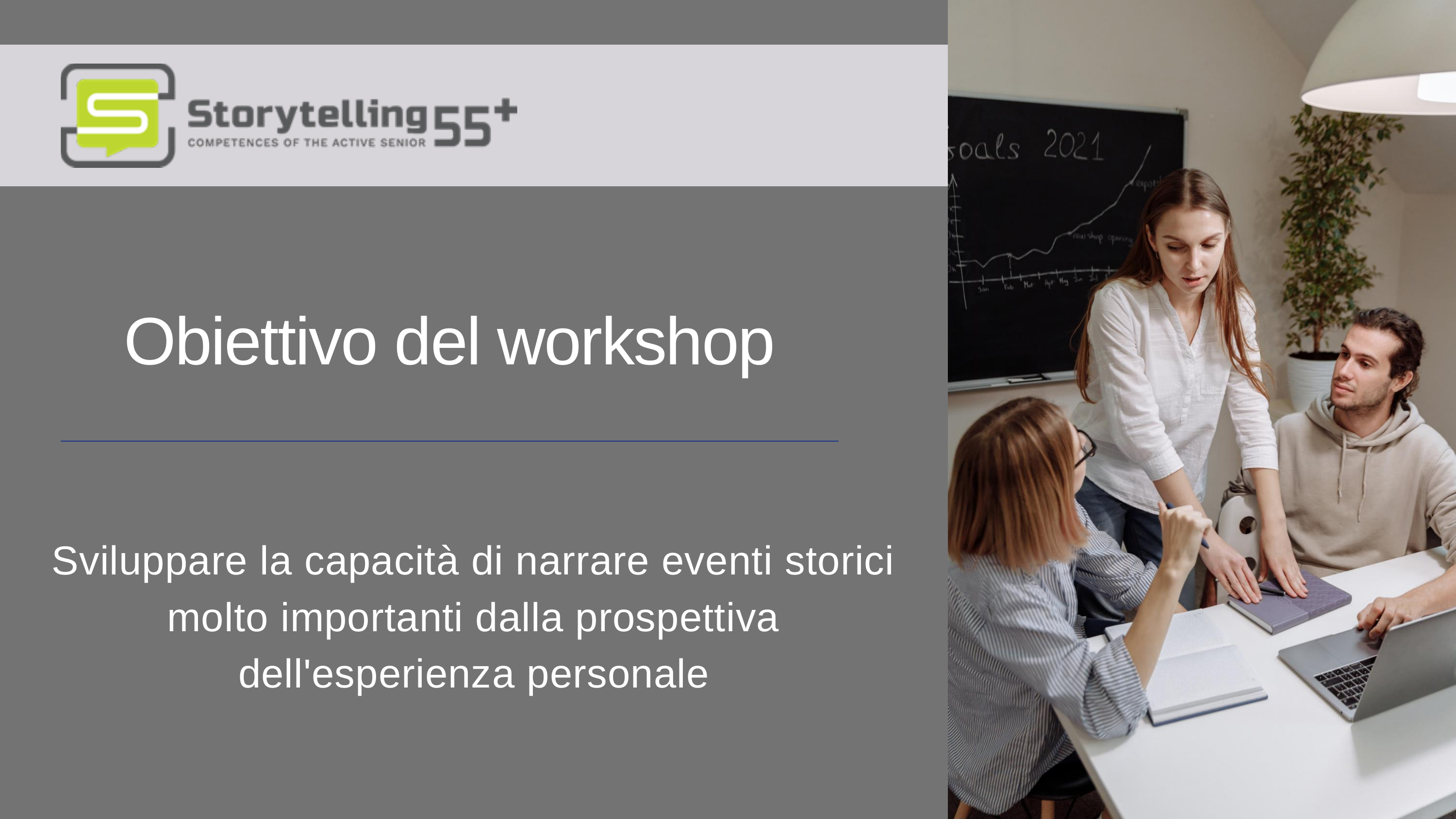

Obiettivo del workshop

Sviluppare la capacità di narrare eventi storici molto importanti dalla prospettiva dell'esperienza personale